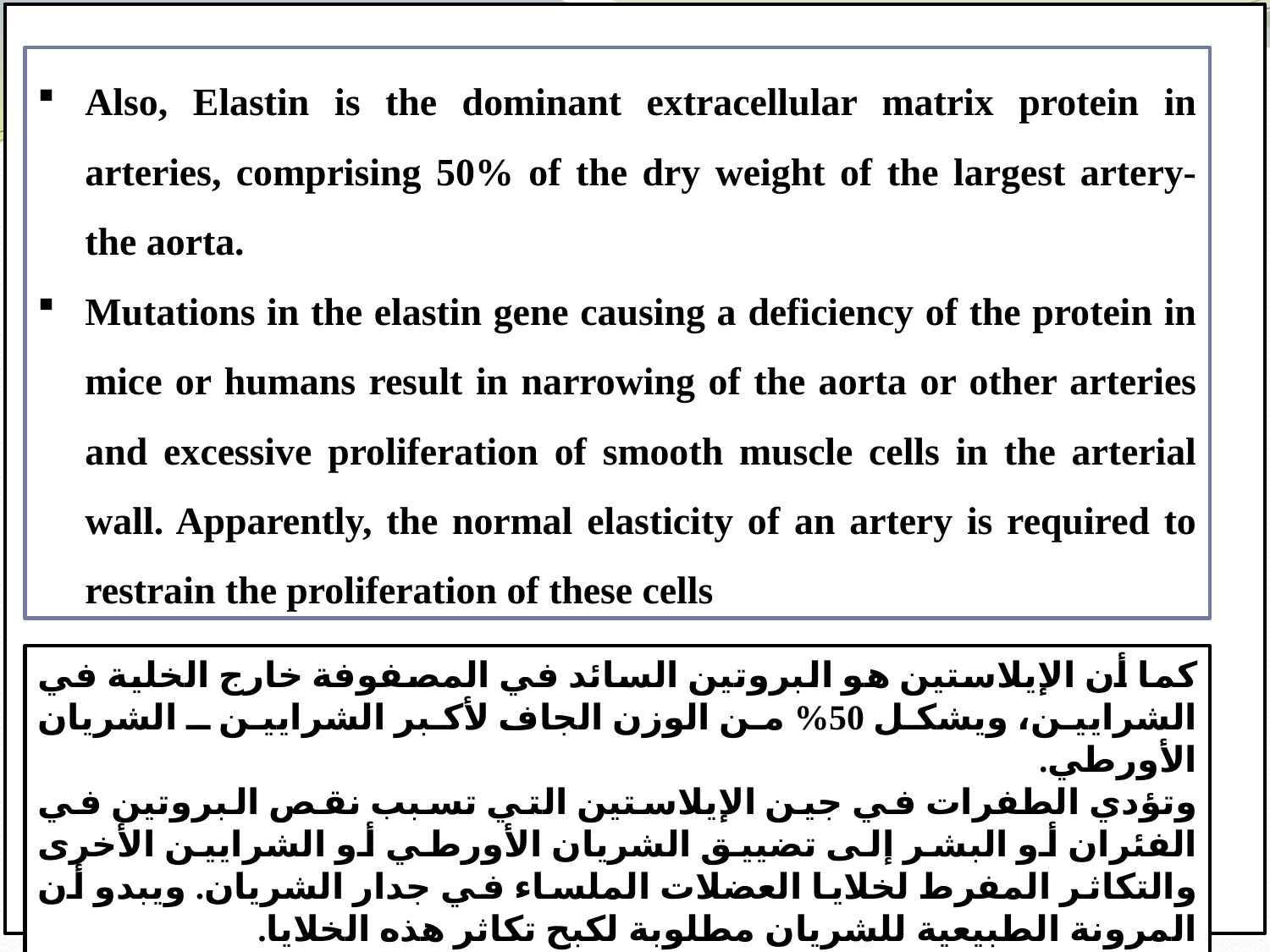

Also, Elastin is the dominant extracellular matrix protein in arteries, comprising 50% of the dry weight of the largest artery-the aorta.
Mutations in the elastin gene causing a deficiency of the protein in mice or humans result in narrowing of the aorta or other arteries and excessive proliferation of smooth muscle cells in the arterial wall. Apparently, the normal elasticity of an artery is required to restrain the proliferation of these cells
كما أن الإيلاستين هو البروتين السائد في المصفوفة خارج الخلية في الشرايين، ويشكل 50% من الوزن الجاف لأكبر الشرايين ـ الشريان الأورطي.
وتؤدي الطفرات في جين الإيلاستين التي تسبب نقص البروتين في الفئران أو البشر إلى تضييق الشريان الأورطي أو الشرايين الأخرى والتكاثر المفرط لخلايا العضلات الملساء في جدار الشريان. ويبدو أن المرونة الطبيعية للشريان مطلوبة لكبح تكاثر هذه الخلايا.